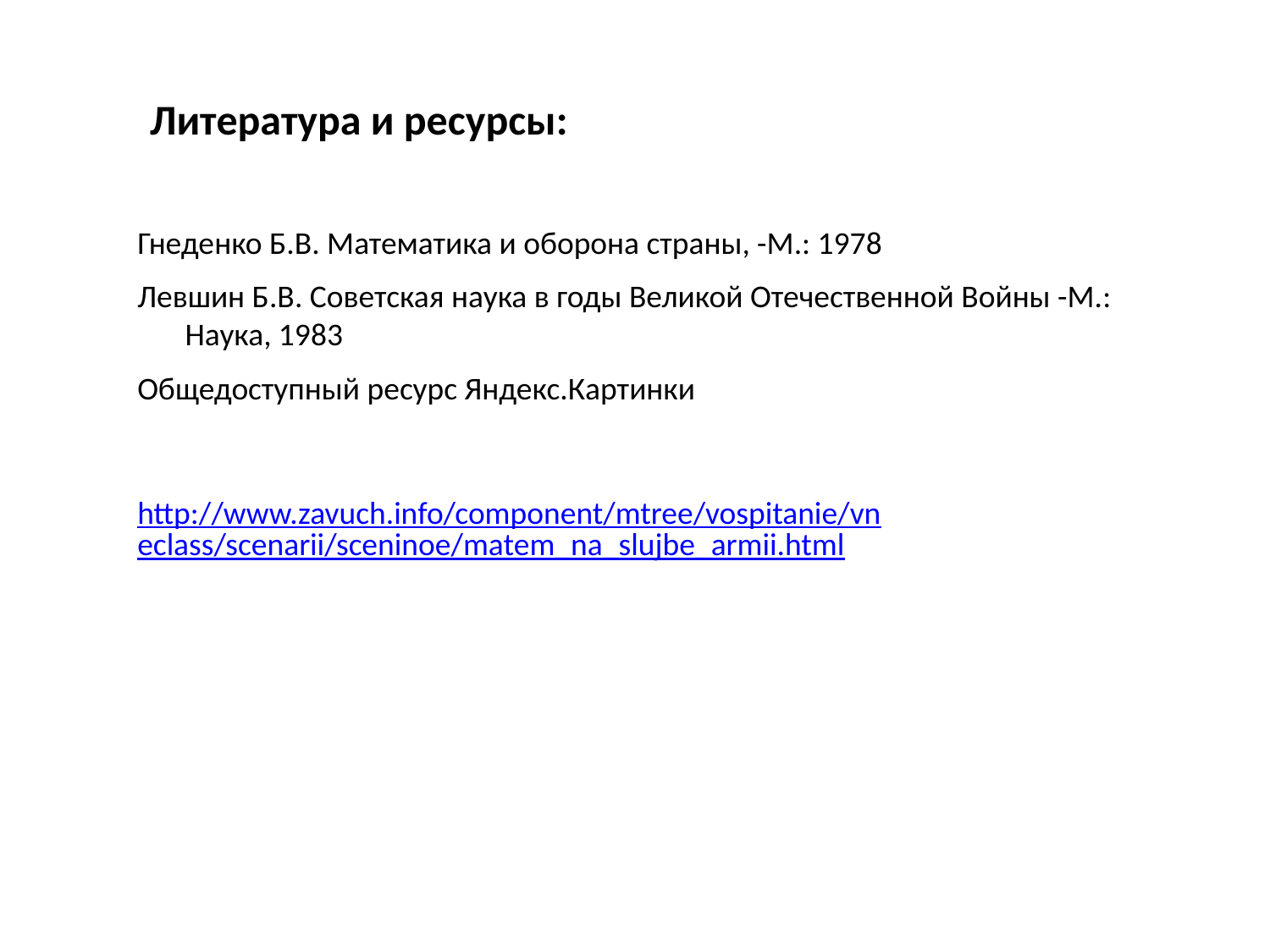

Литература и ресурсы:
Гнеденко Б.В. Математика и оборона страны, -М.: 1978
Левшин Б.В. Советская наука в годы Великой Отечественной Войны -М.: Наука, 1983
Общедоступный ресурс Яндекс.Картинки
http://www.zavuch.info/component/mtree/vospitanie/vneclass/scenarii/sceninoe/matem_na_slujbe_armii.html